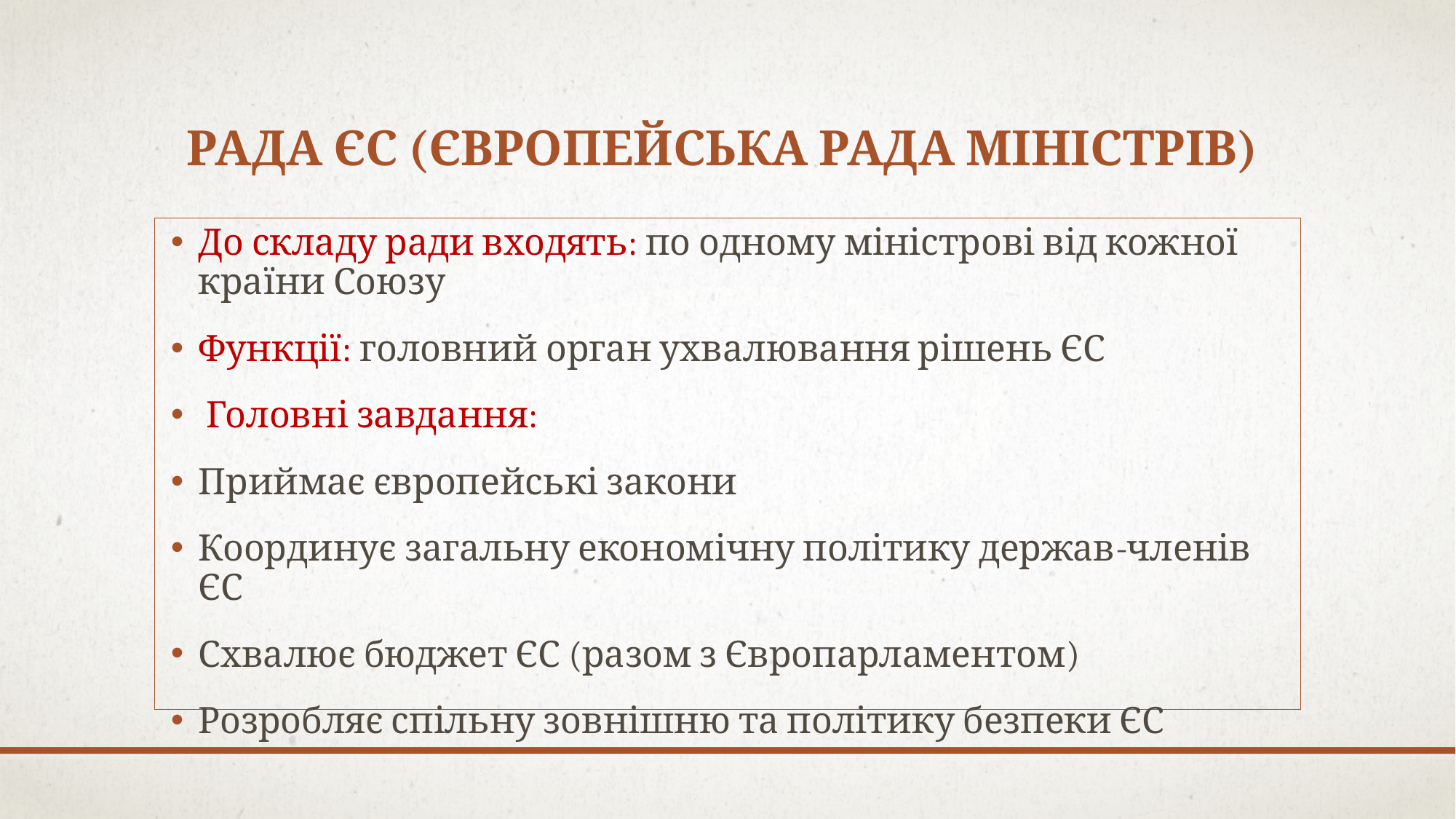

# Рада ЄС (Європейська Рада міністрів)
До складу ради входять: по одному міністрові від кожної країни Союзу
Функції: головний орган ухвалювання рішень ЄС
 Головні завдання:
Приймає європейські закони
Координує загальну економічну політику держав-членів ЄС
Схвалює бюджет ЄС (разом з Європарламентом)
Розробляє спільну зовнішню та політику безпеки ЄС